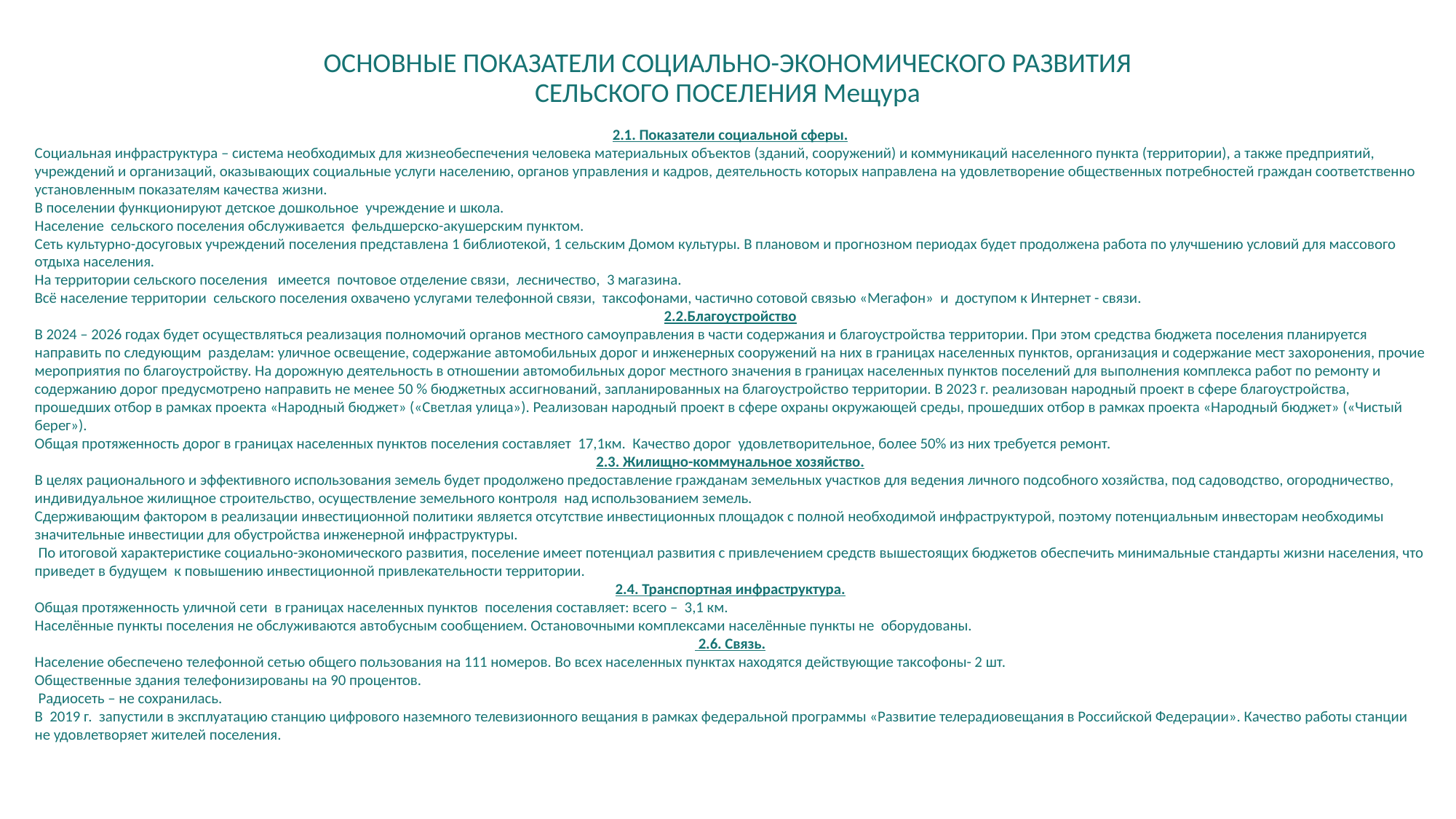

# ОСНОВНЫЕ ПОКАЗАТЕЛИ СОЦИАЛЬНО-ЭКОНОМИЧЕСКОГО РАЗВИТИЯ СЕЛЬСКОГО ПОСЕЛЕНИЯ Мещура
2.1. Показатели социальной сферы.
Социальная инфраструктура – система необходимых для жизнеобеспечения человека материальных объектов (зданий, сооружений) и коммуникаций населенного пункта (территории), а также предприятий, учреждений и организаций, оказывающих социальные услуги населению, органов управления и кадров, деятельность которых направлена на удовлетворение общественных потребностей граждан соответственно установленным показателям качества жизни.
В поселении функционируют детское дошкольное  учреждение и школа.
Население  сельского поселения обслуживается  фельдшерско-акушерским пунктом.
Сеть культурно-досуговых учреждений поселения представлена 1 библиотекой, 1 сельским Домом культуры. В плановом и прогнозном периодах будет продолжена работа по улучшению условий для массового отдыха населения.
На территории сельского поселения   имеется  почтовое отделение связи,  лесничество,  3 магазина.
Всё население территории  сельского поселения охвачено услугами телефонной связи,  таксофонами, частично сотовой связью «Мегафон»  и  доступом к Интернет - связи.
2.2.Благоустройство
В 2024 – 2026 годах будет осуществляться реализация полномочий органов местного самоуправления в части содержания и благоустройства территории. При этом средства бюджета поселения планируется направить по следующим  разделам: уличное освещение, содержание автомобильных дорог и инженерных сооружений на них в границах населенных пунктов, организация и содержание мест захоронения, прочие мероприятия по благоустройству. На дорожную деятельность в отношении автомобильных дорог местного значения в границах населенных пунктов поселений для выполнения комплекса работ по ремонту и содержанию дорог предусмотрено направить не менее 50 % бюджетных ассигнований, запланированных на благоустройство территории. В 2023 г. реализован народный проект в сфере благоустройства, прошедших отбор в рамках проекта «Народный бюджет» («Светлая улица»). Реализован народный проект в сфере охраны окружающей среды, прошедших отбор в рамках проекта «Народный бюджет» («Чистый берег»).
Общая протяженность дорог в границах населенных пунктов поселения составляет  17,1км.  Качество дорог  удовлетворительное, более 50% из них требуется ремонт.
2.3. Жилищно-коммунальное хозяйство.
В целях рационального и эффективного использования земель будет продолжено предоставление гражданам земельных участков для ведения личного подсобного хозяйства, под садоводство, огородничество, индивидуальное жилищное строительство, осуществление земельного контроля  над использованием земель.
Сдерживающим фактором в реализации инвестиционной политики является отсутствие инвестиционных площадок с полной необходимой инфраструктурой, поэтому потенциальным инвесторам необходимы значительные инвестиции для обустройства инженерной инфраструктуры.
 По итоговой характеристике социально-экономического развития, поселение имеет потенциал развития с привлечением средств вышестоящих бюджетов обеспечить минимальные стандарты жизни населения, что приведет в будущем  к повышению инвестиционной привлекательности территории.
2.4. Транспортная инфраструктура.
Общая протяженность уличной сети  в границах населенных пунктов  поселения составляет: всего –  3,1 км.
Населённые пункты поселения не обслуживаются автобусным сообщением. Остановочными комплексами населённые пункты не  оборудованы.
 2.6. Связь.
Население обеспечено телефонной сетью общего пользования на 111 номеров. Во всех населенных пунктах находятся действующие таксофоны- 2 шт.
Общественные здания телефонизированы на 90 процентов.
 Радиосеть – не сохранилась.
В  2019 г.  запустили в эксплуатацию станцию цифрового наземного телевизионного вещания в рамках федеральной программы «Развитие телерадиовещания в Российской Федерации». Качество работы станции не удовлетворяет жителей поселения.